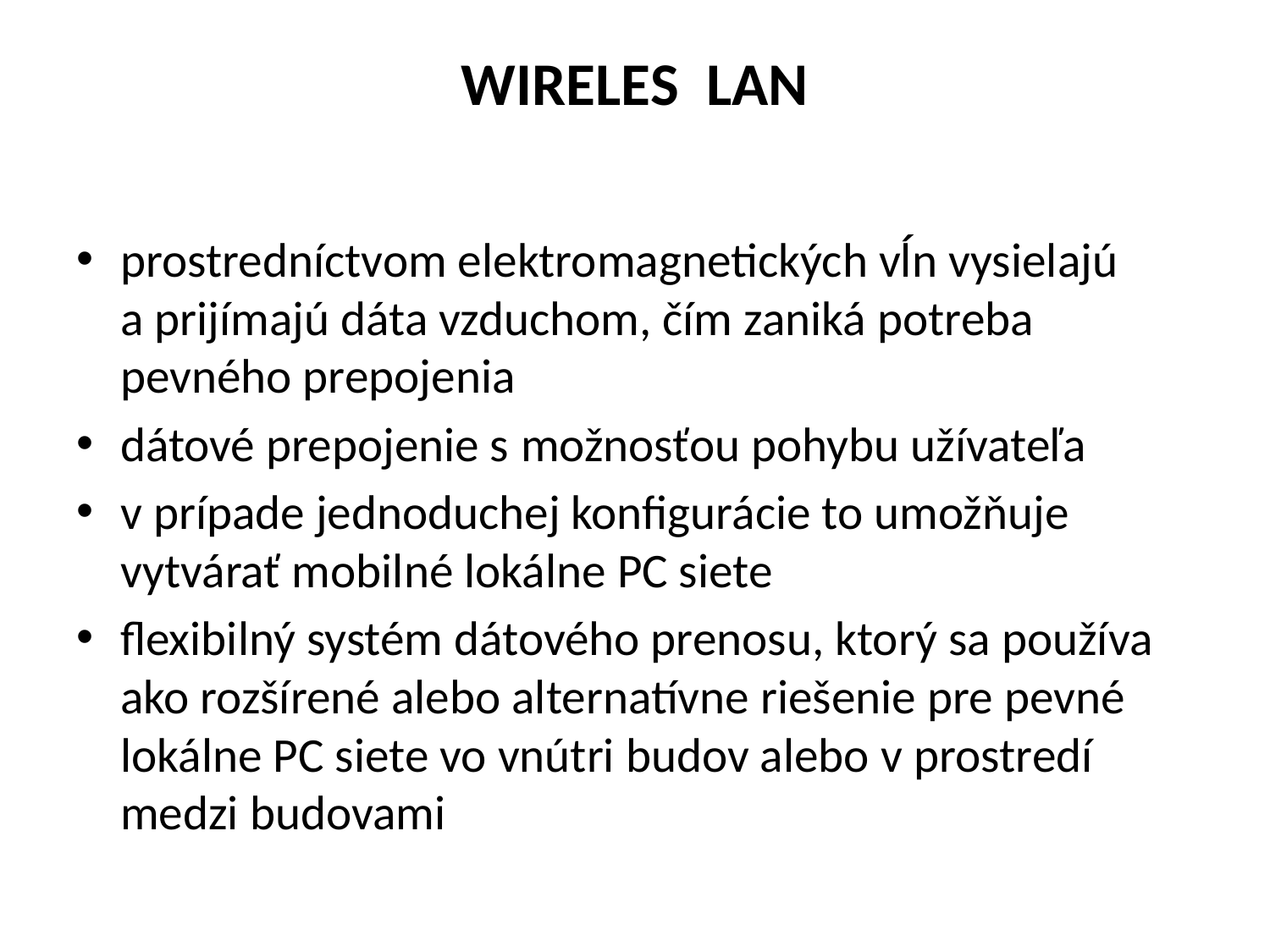

# WIRELES  LAN
prostredníctvom elektromagnetických vĺn vysielajú a prijímajú dáta vzduchom, čím zaniká potreba pevného prepojenia
dátové prepojenie s možnosťou pohybu užívateľa
v prípade jednoduchej konfigurácie to umožňuje vytvárať mobilné lokálne PC siete
flexibilný systém dátového prenosu, ktorý sa používa ako rozšírené alebo alternatívne riešenie pre pevné lokálne PC siete vo vnútri budov alebo v prostredí medzi budovami